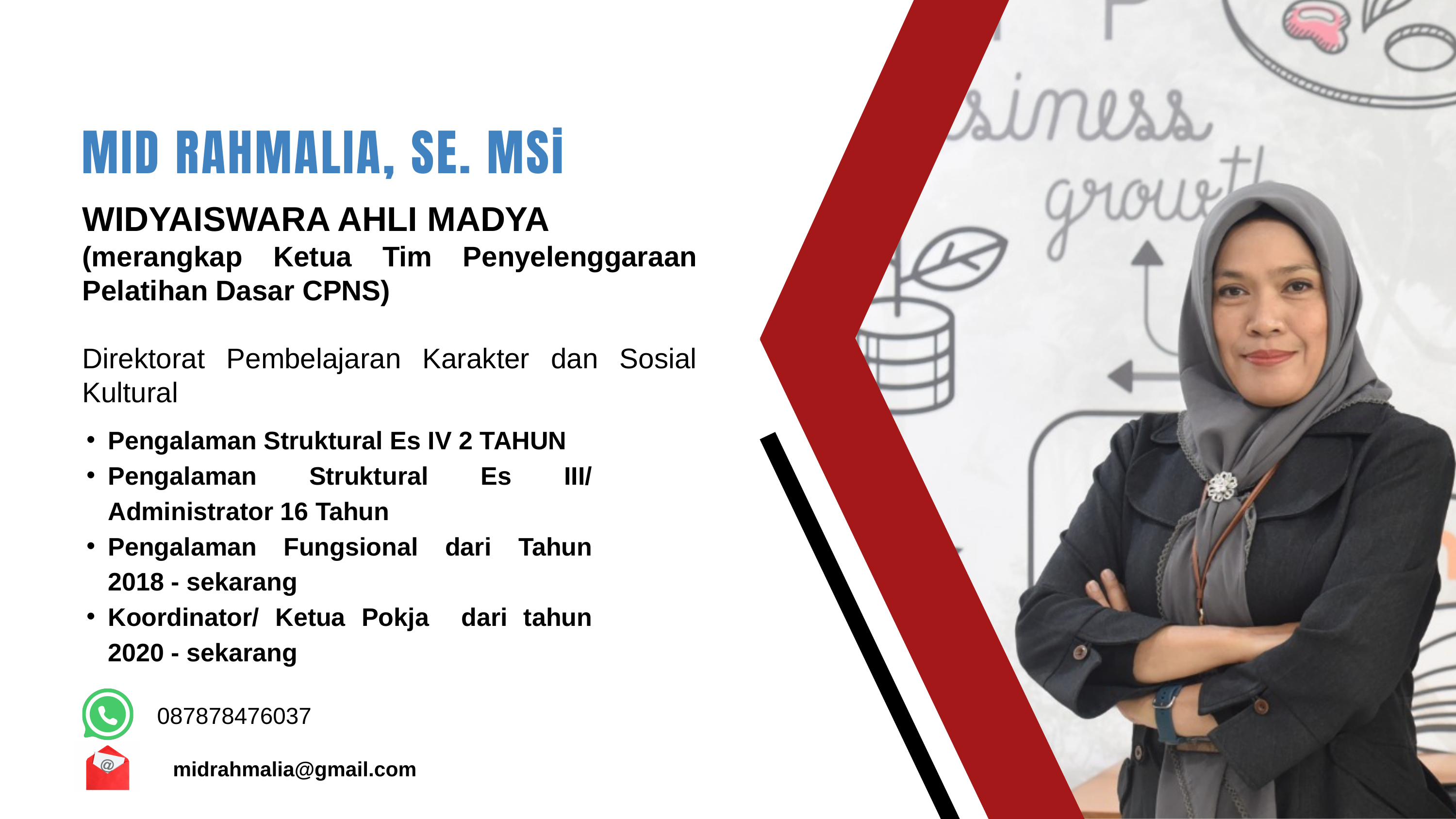

MID RAHMALIA, SE. MSi
WIDYAISWARA AHLI MADYA
(merangkap Ketua Tim Penyelenggaraan Pelatihan Dasar CPNS)

Direktorat Pembelajaran Karakter dan Sosial Kultural

Pengalaman Struktural Es IV 2 TAHUN
Pengalaman Struktural Es III/ Administrator 16 Tahun
Pengalaman Fungsional dari Tahun 2018 - sekarang
Koordinator/ Ketua Pokja  dari tahun 2020 - sekarang

087878476037

midrahmalia@gmail.com